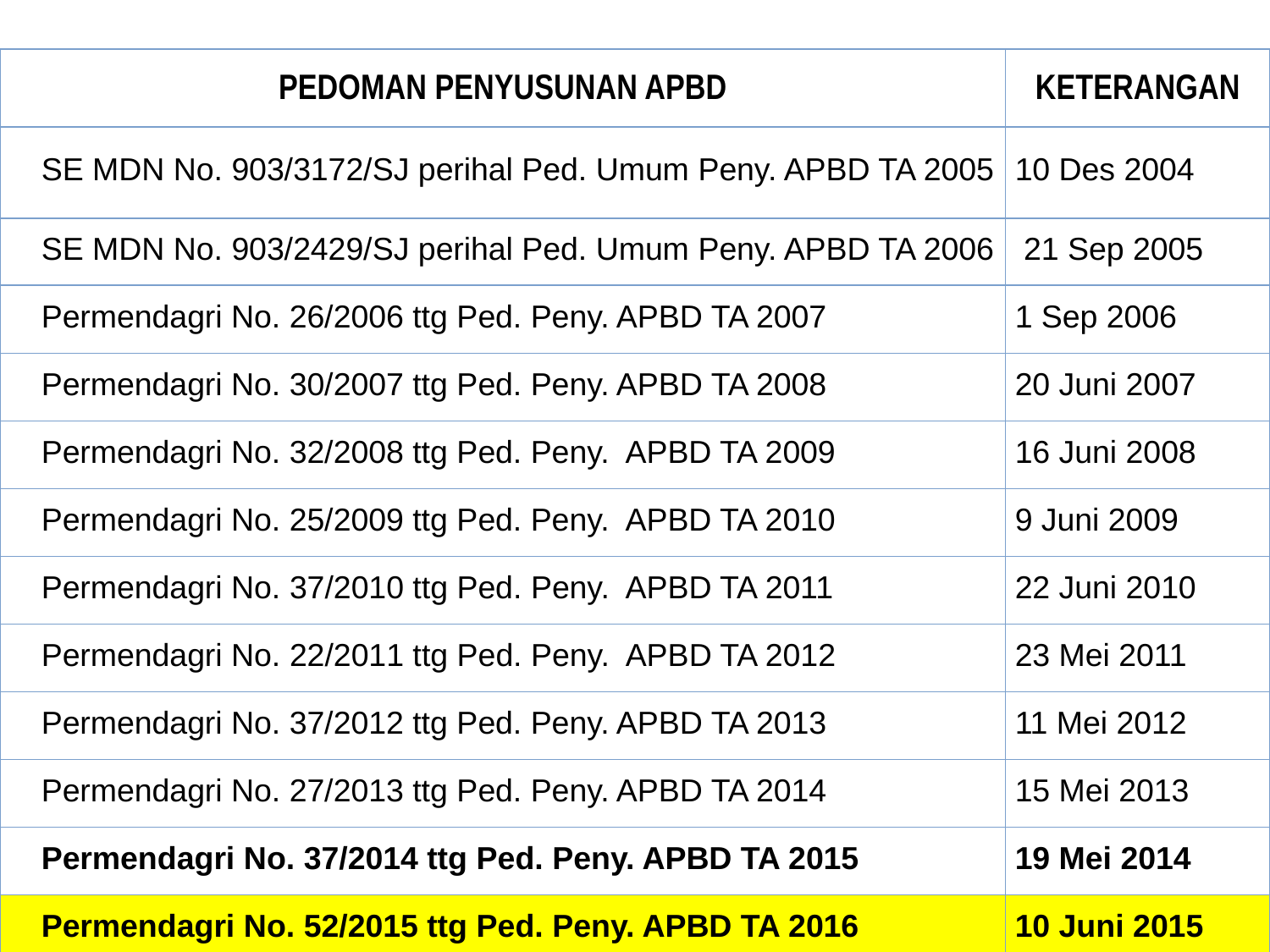

| PEDOMAN PENYUSUNAN APBD | KETERANGAN |
| --- | --- |
| SE MDN No. 903/3172/SJ perihal Ped. Umum Peny. APBD TA 2005 | 10 Des 2004 |
| SE MDN No. 903/2429/SJ perihal Ped. Umum Peny. APBD TA 2006 | 21 Sep 2005 |
| Permendagri No. 26/2006 ttg Ped. Peny. APBD TA 2007 | 1 Sep 2006 |
| Permendagri No. 30/2007 ttg Ped. Peny. APBD TA 2008 | 20 Juni 2007 |
| Permendagri No. 32/2008 ttg Ped. Peny. APBD TA 2009 | 16 Juni 2008 |
| Permendagri No. 25/2009 ttg Ped. Peny. APBD TA 2010 | 9 Juni 2009 |
| Permendagri No. 37/2010 ttg Ped. Peny. APBD TA 2011 | 22 Juni 2010 |
| Permendagri No. 22/2011 ttg Ped. Peny. APBD TA 2012 | 23 Mei 2011 |
| Permendagri No. 37/2012 ttg Ped. Peny. APBD TA 2013 | 11 Mei 2012 |
| Permendagri No. 27/2013 ttg Ped. Peny. APBD TA 2014 | 15 Mei 2013 |
| Permendagri No. 37/2014 ttg Ped. Peny. APBD TA 2015 | 19 Mei 2014 |
| Permendagri No. 52/2015 ttg Ped. Peny. APBD TA 2016 | 10 Juni 2015 |